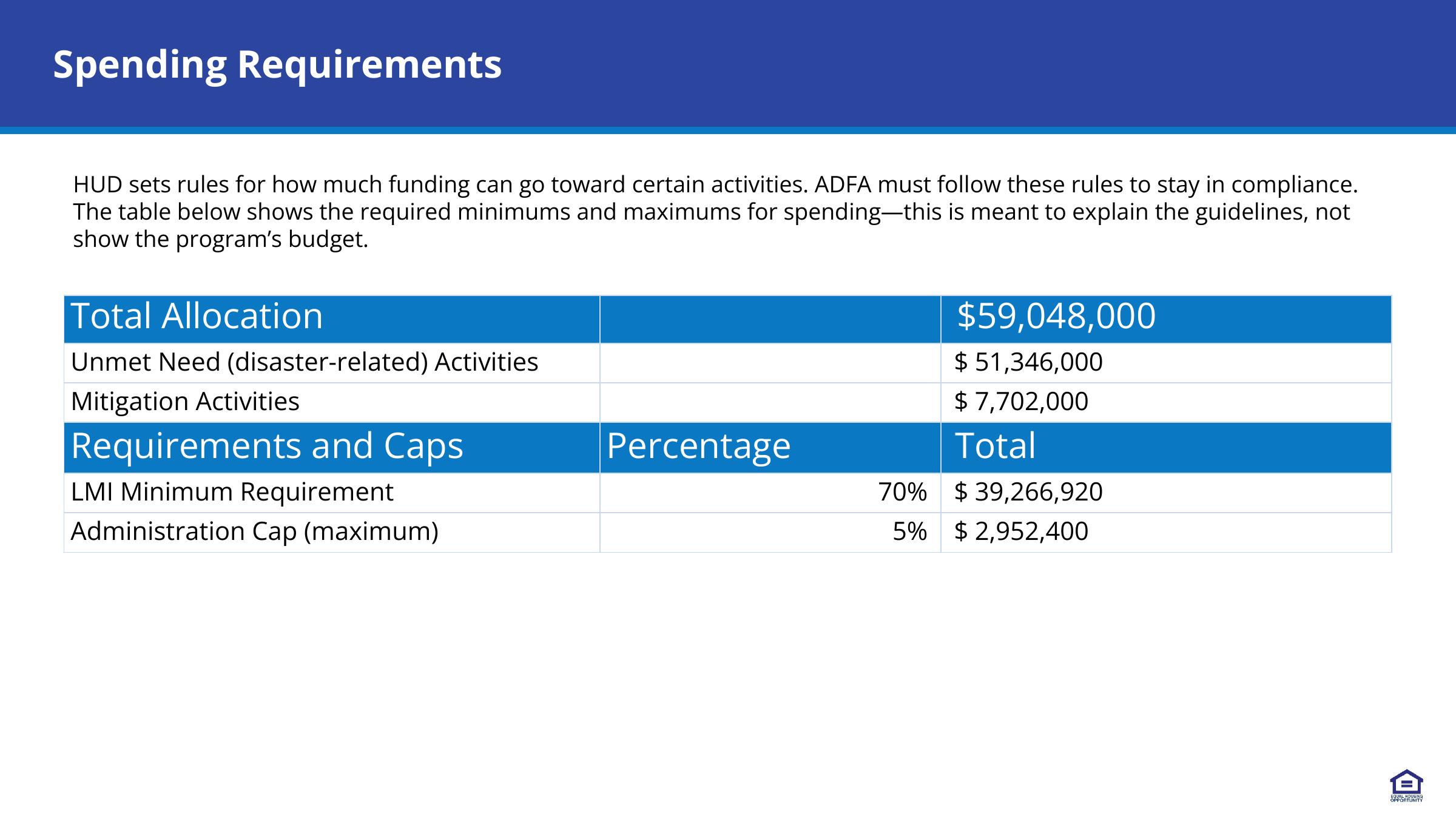

# Spending Requirements
HUD sets rules for how much funding can go toward certain activities. ADFA must follow these rules to stay in compliance. The table below shows the required minimums and maximums for spending—this is meant to explain the guidelines, not show the program’s budget.
| Total Allocation |  | $59,048,000 |
| --- | --- | --- |
| Unmet Need (disaster-related) Activities |  | $ 51,346,000 |
| Mitigation Activities |  | $ 7,702,000 |
| Requirements and Caps | Percentage | Total |
| LMI Minimum Requirement | 70% | $ 39,266,920 |
| Administration Cap (maximum) | 5% | $ 2,952,400 |